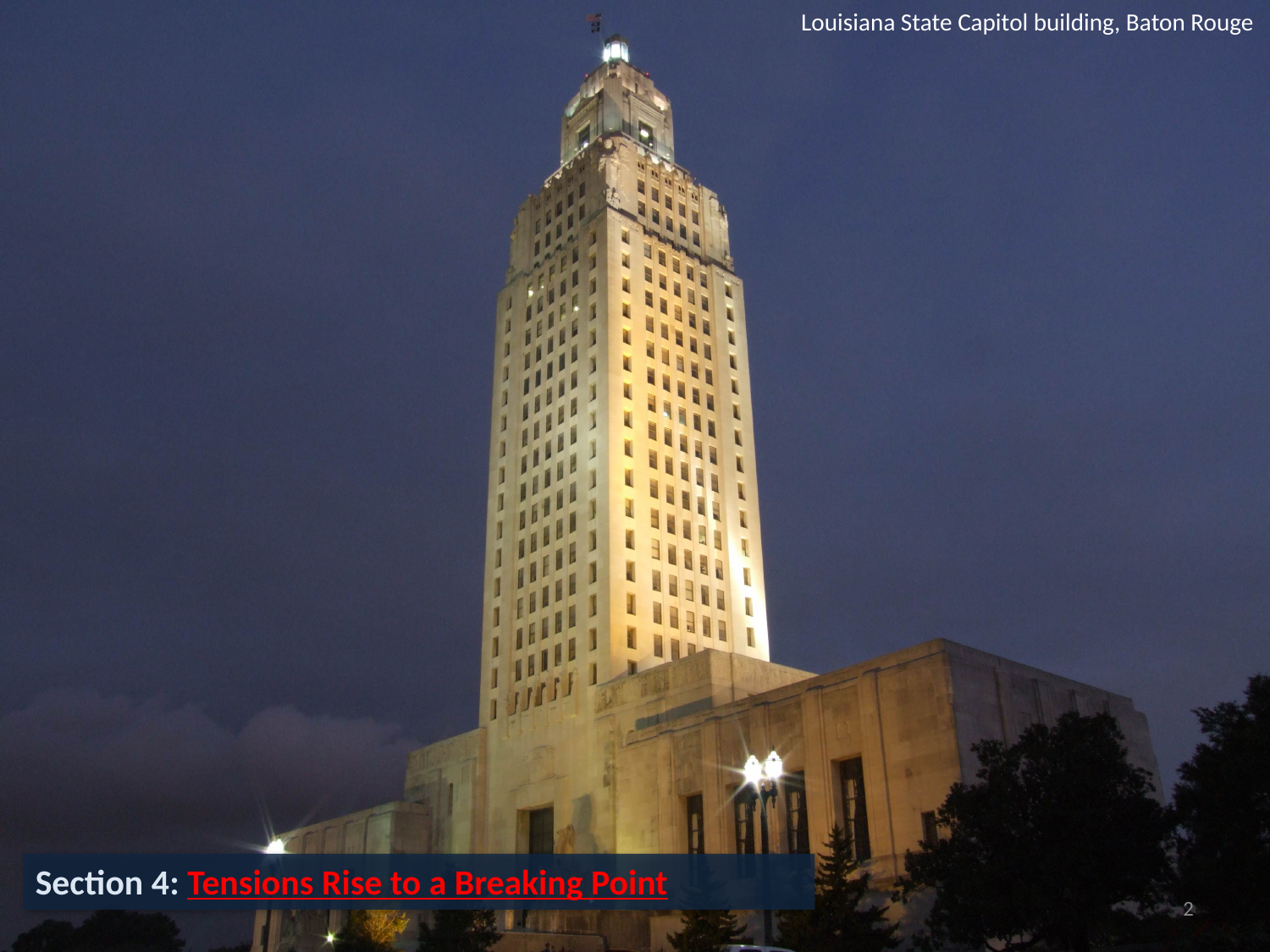

Louisiana State Capitol building, Baton Rouge

Section 4: Tensions Rise to a Breaking Point
2